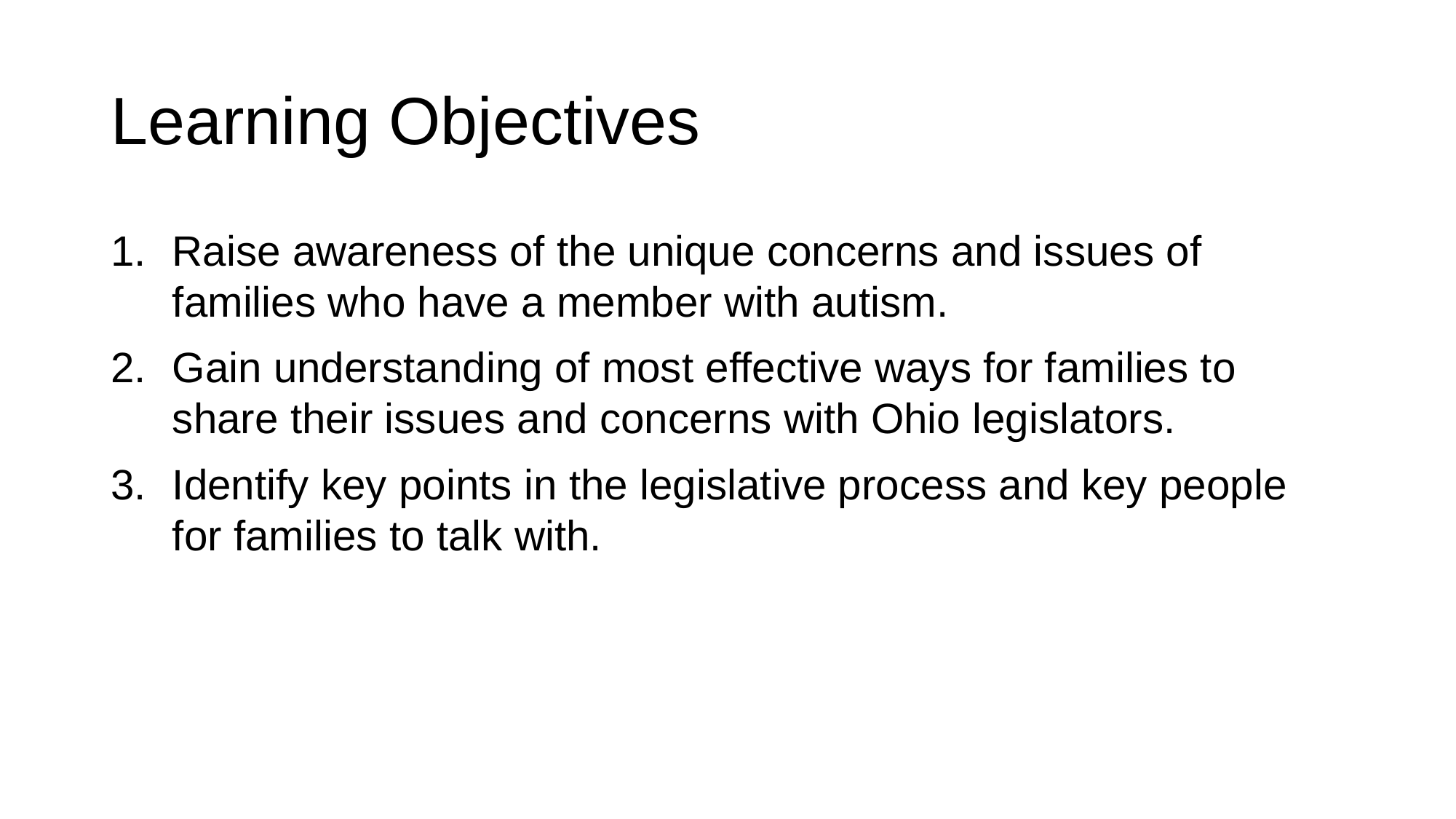

# Learning Objectives
Raise awareness of the unique concerns and issues of families who have a member with autism.
Gain understanding of most effective ways for families to share their issues and concerns with Ohio legislators.
Identify key points in the legislative process and key people for families to talk with.